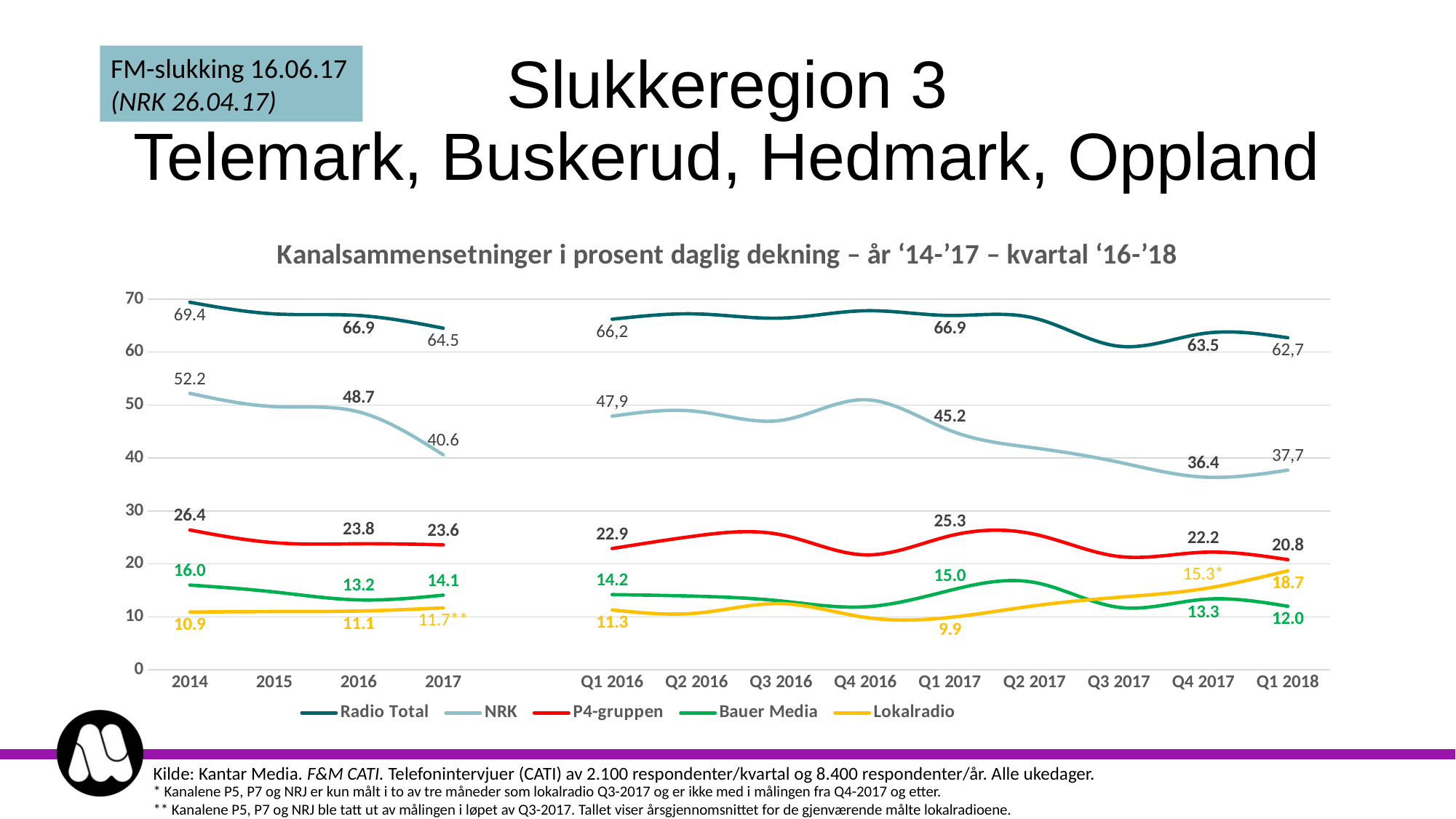

# Slukkeregion 3 Telemark, Buskerud, Hedmark, Oppland
FM-slukking 16.06.17
(NRK 26.04.17)

### Chart: Kanalsammensetninger i prosent daglig dekning – år ‘14-’17 – kvartal ‘16-’18

| Category | Radio Total | NRK | P4-gruppen | Bauer Media | Lokalradio |
|---|---|---|---|---|---|
| 2014 | 69.4 | 52.2 | 26.4 | 16.0 | 10.9 |
| 2015 | 67.2 | 49.7 | 24.0 | 14.7 | 11.0 |
| 2016 | 66.9 | 48.7 | 23.8 | 13.2 | 11.1 |
| 2017 | 64.5 | 40.6 | 23.6 | 14.1 | 11.7 |
|  | None | None | None | None | None |
| Q1 2016 | 66.2 | 47.9 | 22.9 | 14.2 | 11.3 |
| Q2 2016 | 67.2 | 48.8 | 25.3 | 13.9 | 10.7 |
| Q3 2016 | 66.4 | 47.1 | 25.5 | 13.0 | 12.5 |
| Q4 2016 | 67.8 | 51.0 | 21.7 | 11.9 | 9.9 |
| Q1 2017 | 66.9 | 45.2 | 25.3 | 15.0 | 9.9 |
| Q2 2017 | 66.4 | 41.9 | 25.6 | 16.5 | 12.1 |
| Q3 2017 | 61.1 | 39.2 | 21.4 | 11.8 | 13.7 |
| Q4 2017 | 63.5 | 36.4 | 22.2 | 13.3 | 15.3 |
| Q1 2018 | 62.7 | 37.7 | 20.8 | 12.0 | 18.7 |
Kilde: Kantar Media. F&M CATI. Telefonintervjuer (CATI) av 2.100 respondenter/kvartal og 8.400 respondenter/år. Alle ukedager.
* Kanalene P5, P7 og NRJ er kun målt i to av tre måneder som lokalradio Q3-2017 og er ikke med i målingen fra Q4-2017 og etter.
** Kanalene P5, P7 og NRJ ble tatt ut av målingen i løpet av Q3-2017. Tallet viser årsgjennomsnittet for de gjenværende målte lokalradioene.